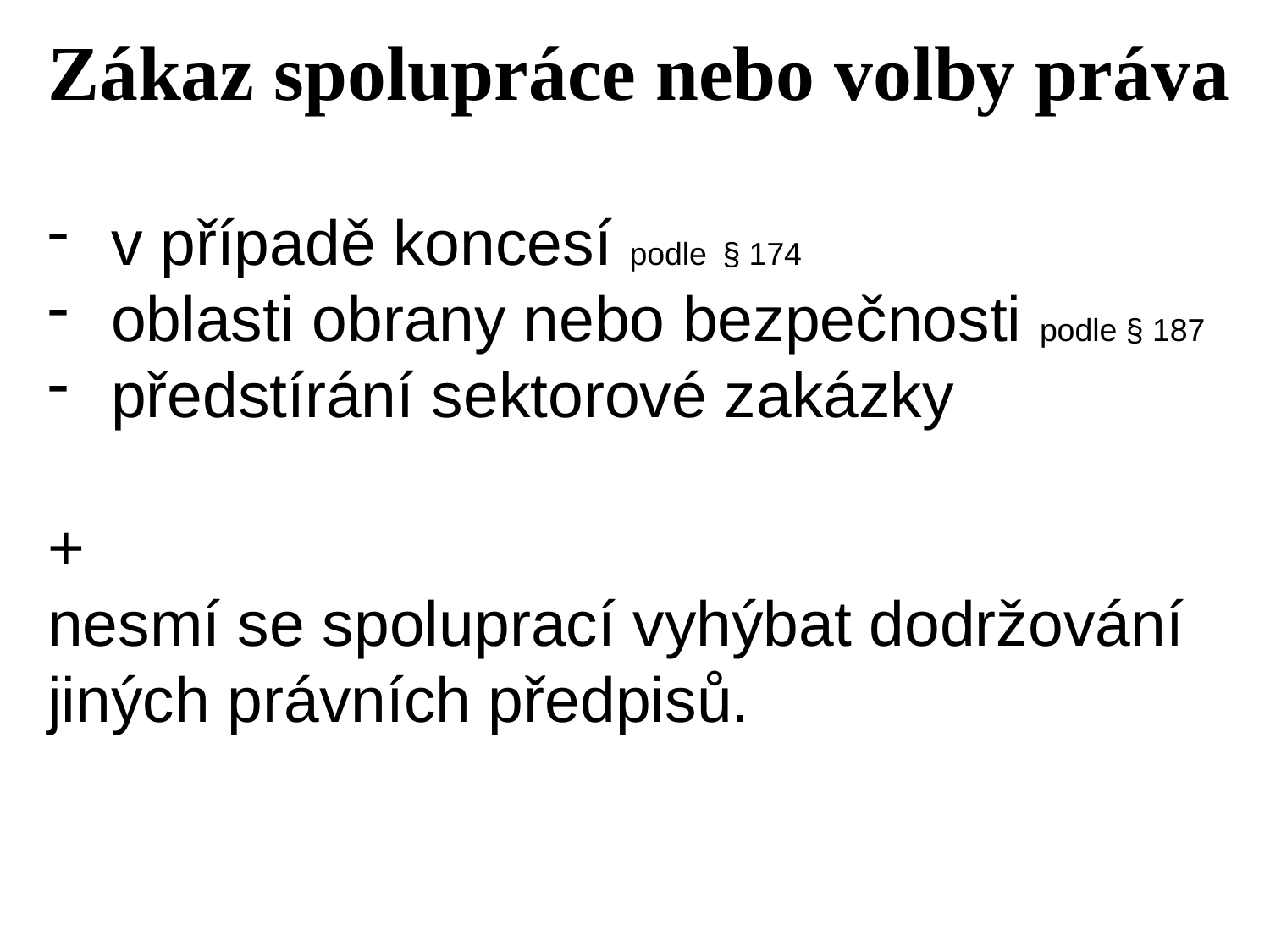

Zákaz spolupráce nebo volby práva
v případě koncesí podle § 174
oblasti obrany nebo bezpečnosti podle § 187
předstírání sektorové zakázky

+
nesmí se spoluprací vyhýbat dodržování jiných právních předpisů.